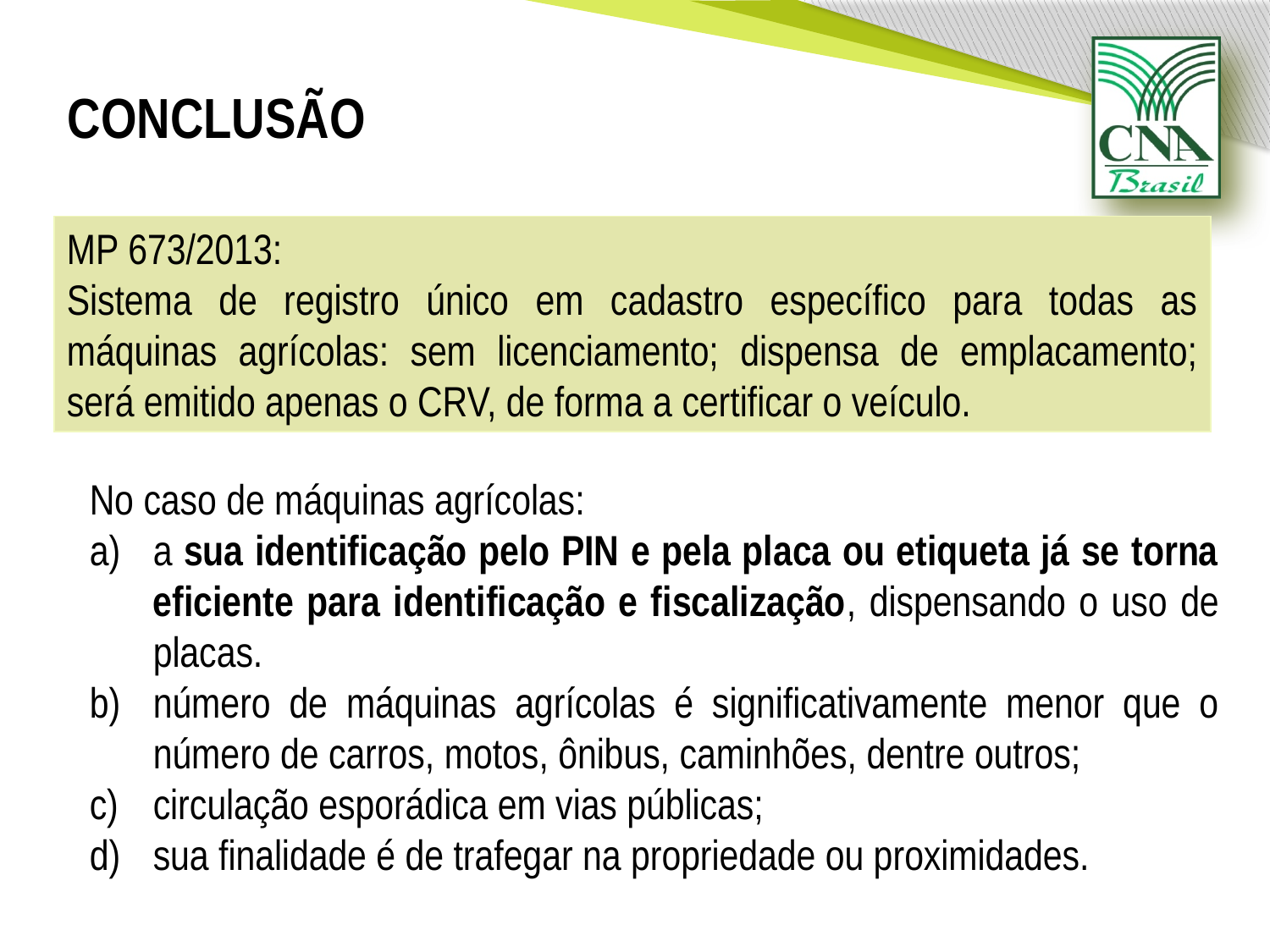

CONCLUSÃO
MP 673/2013:
Sistema de registro único em cadastro específico para todas as máquinas agrícolas: sem licenciamento; dispensa de emplacamento; será emitido apenas o CRV, de forma a certificar o veículo.
No caso de máquinas agrícolas:
a sua identificação pelo PIN e pela placa ou etiqueta já se torna eficiente para identificação e fiscalização, dispensando o uso de placas.
número de máquinas agrícolas é significativamente menor que o número de carros, motos, ônibus, caminhões, dentre outros;
circulação esporádica em vias públicas;
sua finalidade é de trafegar na propriedade ou proximidades.